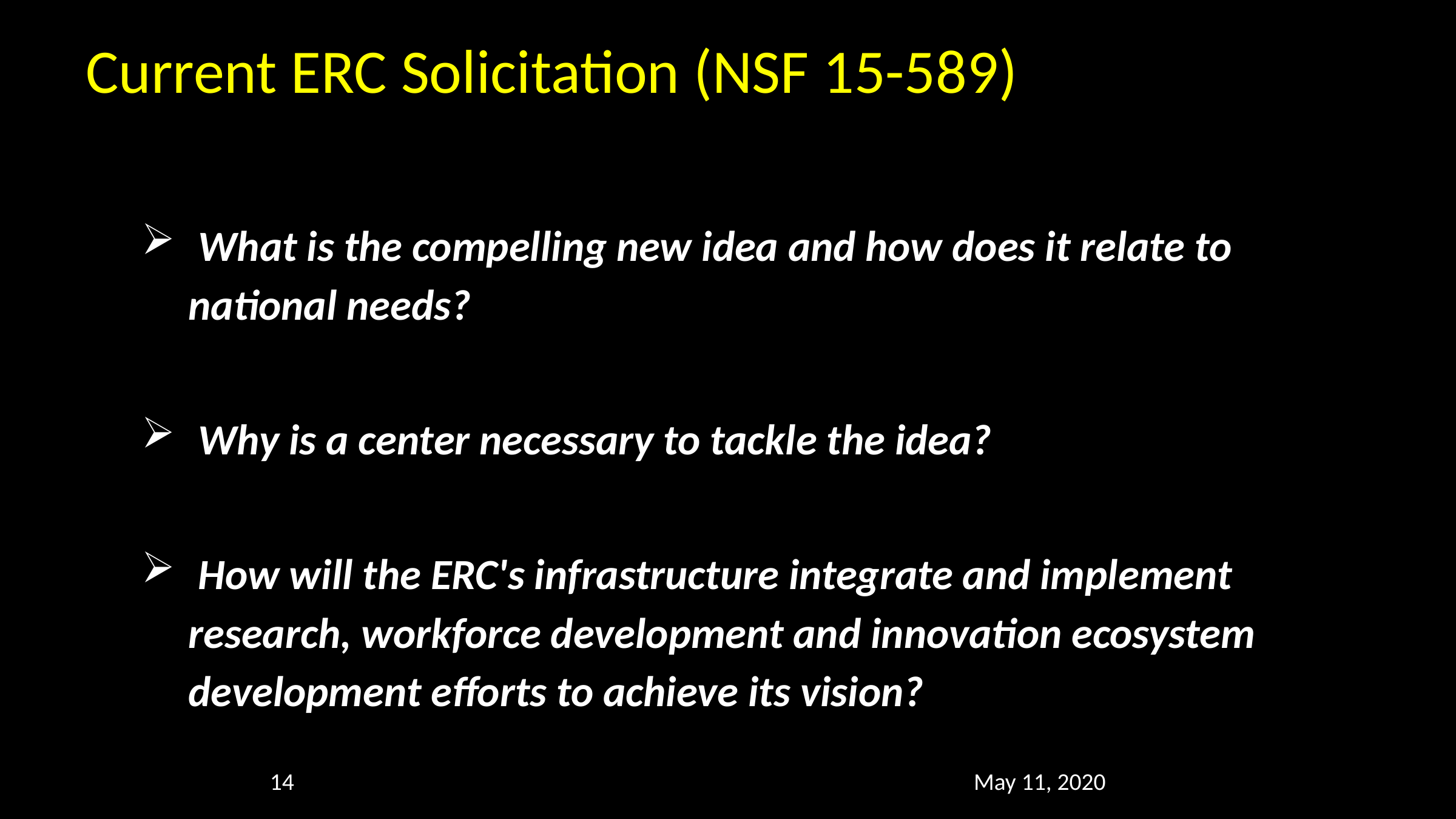

# Current ERC Solicitation (NSF 15-589)
 What is the compelling new idea and how does it relate to national needs?

 Why is a center necessary to tackle the idea?

 How will the ERC's infrastructure integrate and implement research, workforce development and innovation ecosystem development efforts to achieve its vision?

14
May 11, 2020